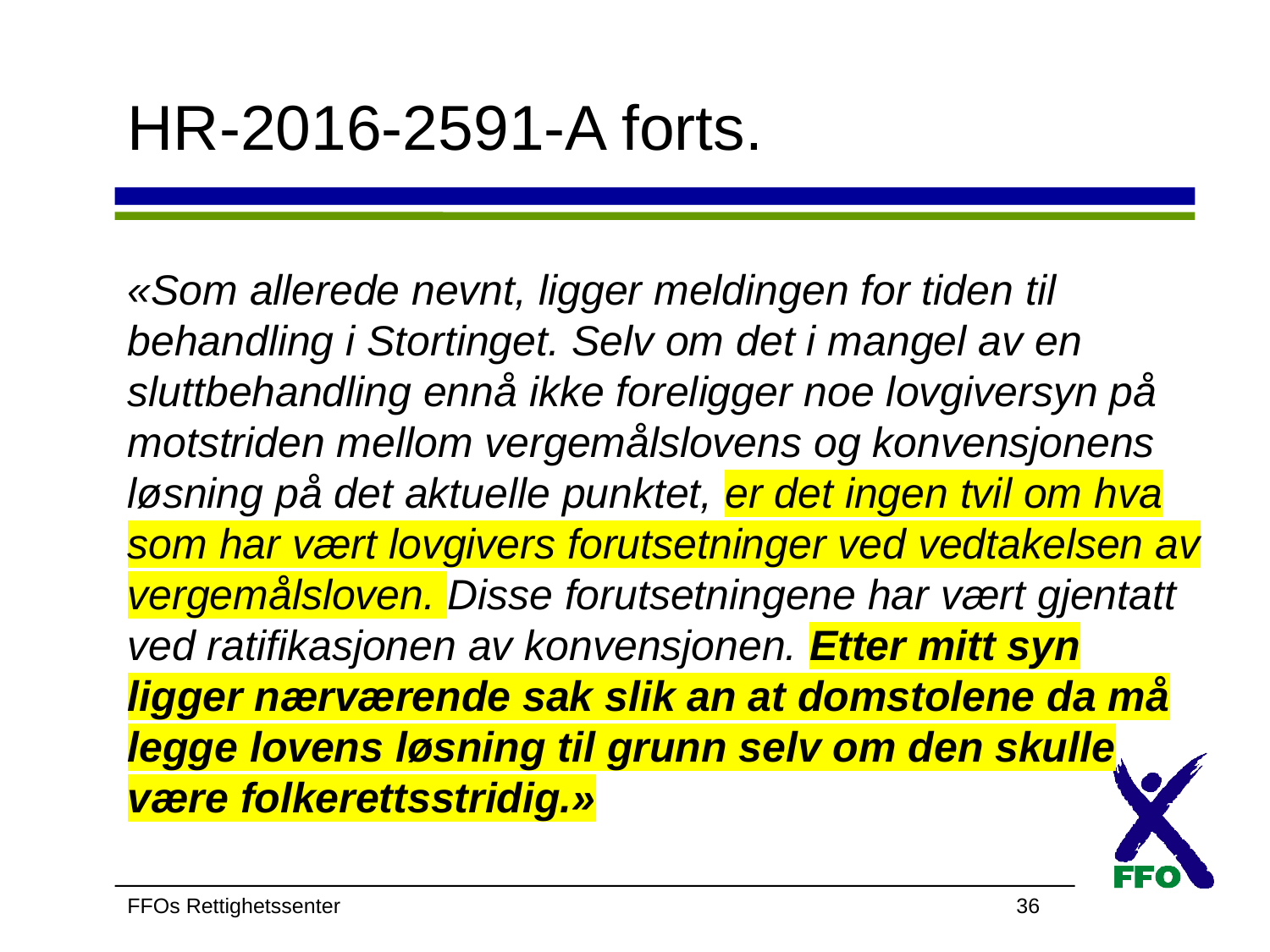

# HR-2016-2591-A forts.
«Som allerede nevnt, ligger meldingen for tiden til behandling i Stortinget. Selv om det i mangel av en sluttbehandling ennå ikke foreligger noe lovgiversyn på motstriden mellom vergemålslovens og konvensjonens løsning på det aktuelle punktet, er det ingen tvil om hva som har vært lovgivers forutsetninger ved vedtakelsen av vergemålsloven. Disse forutsetningene har vært gjentatt ved ratifikasjonen av konvensjonen. Etter mitt syn ligger nærværende sak slik an at domstolene da må legge lovens løsning til grunn selv om den skulle være folkerettsstridig.»